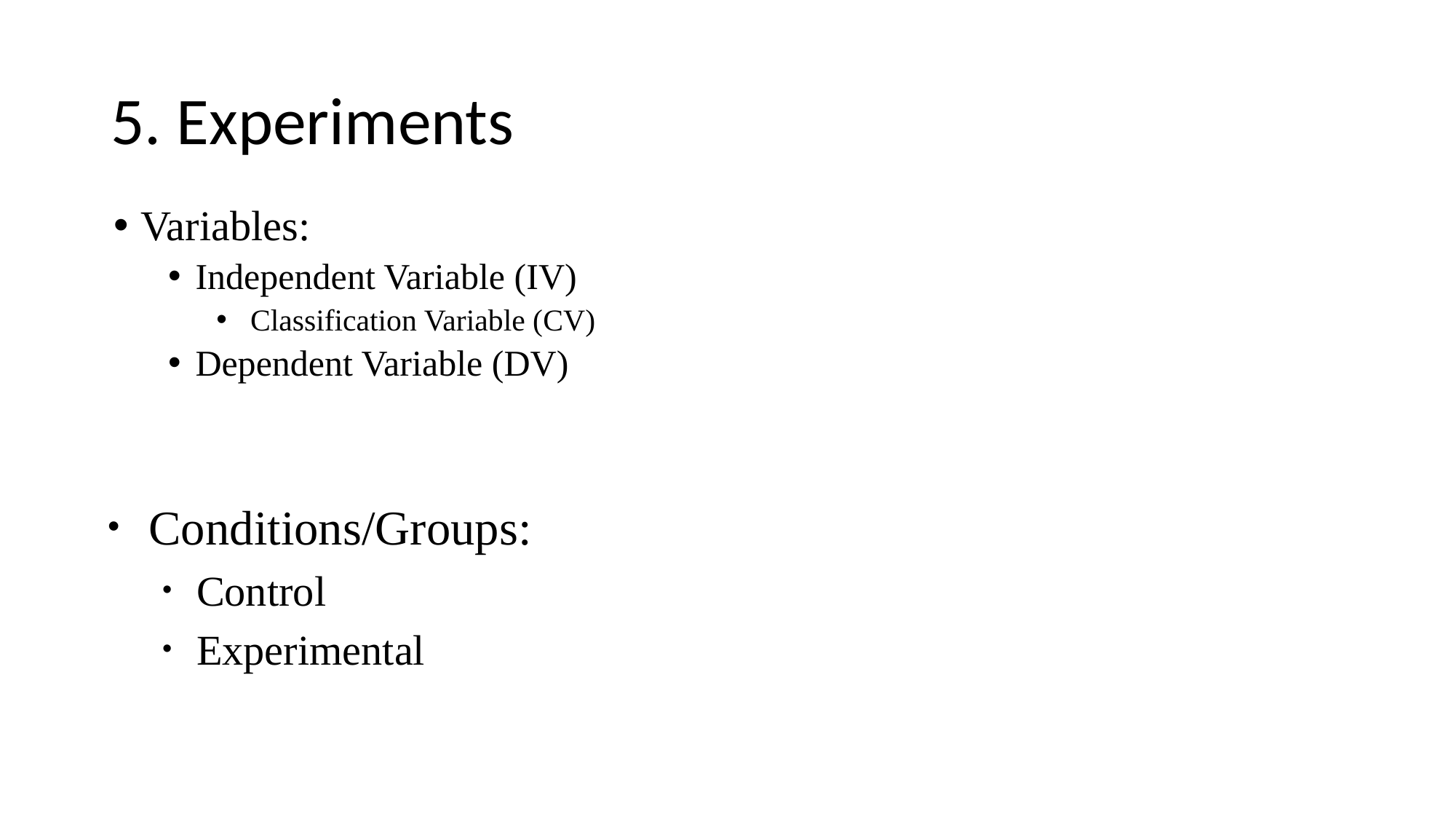

# 5. Experiments
Variables:
Independent Variable (IV)
Classification Variable (CV)
Dependent Variable (DV)
Conditions/Groups:
Control
Experimental